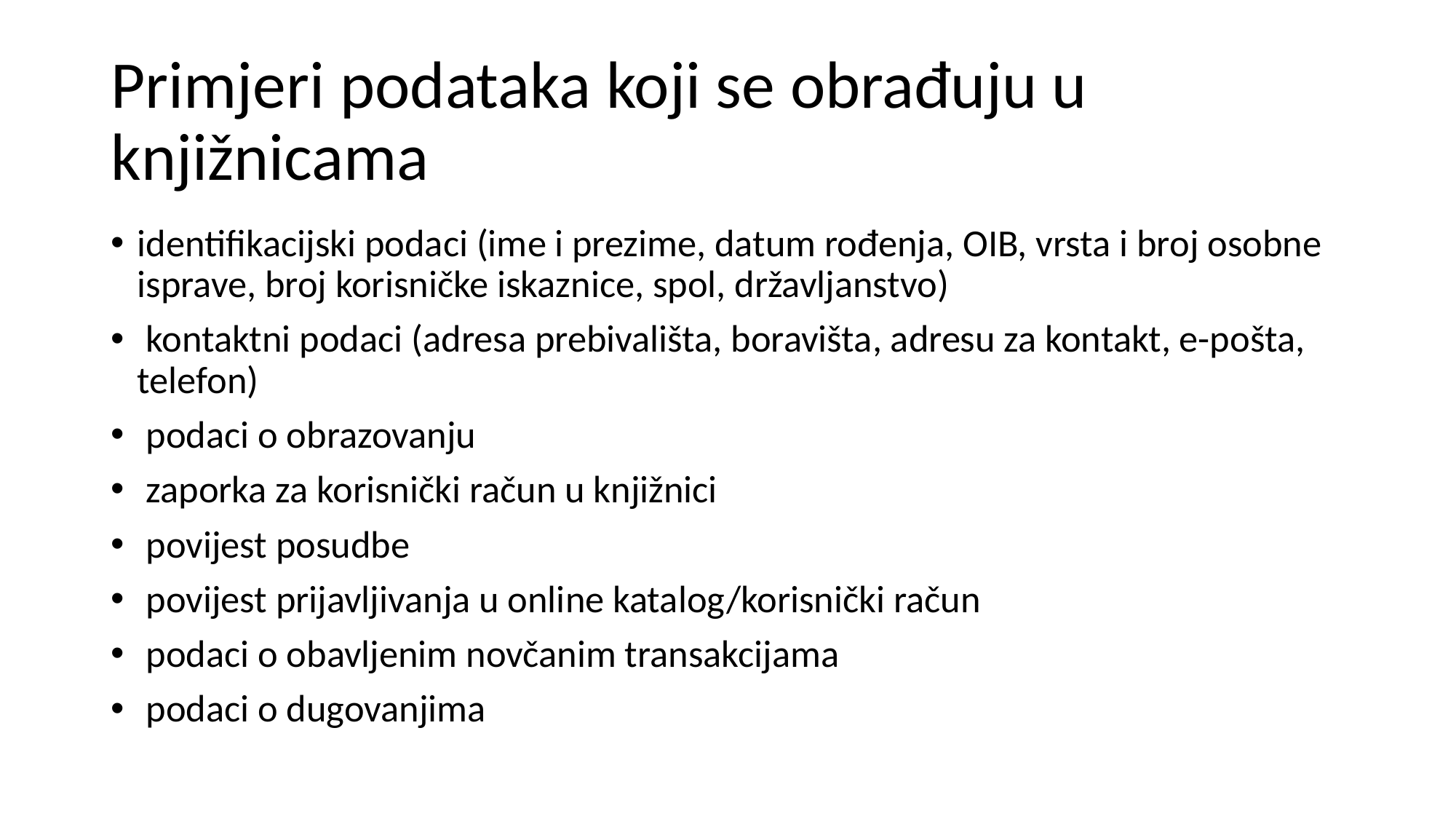

# Primjeri podataka koji se obrađuju u knjižnicama
identifikacijski podaci (ime i prezime, datum rođenja, OIB, vrsta i broj osobne isprave, broj korisničke iskaznice, spol, državljanstvo)
 kontaktni podaci (adresa prebivališta, boravišta, adresu za kontakt, e-pošta, telefon)
 podaci o obrazovanju
 zaporka za korisnički račun u knjižnici
 povijest posudbe
 povijest prijavljivanja u online katalog/korisnički račun
 podaci o obavljenim novčanim transakcijama
 podaci o dugovanjima